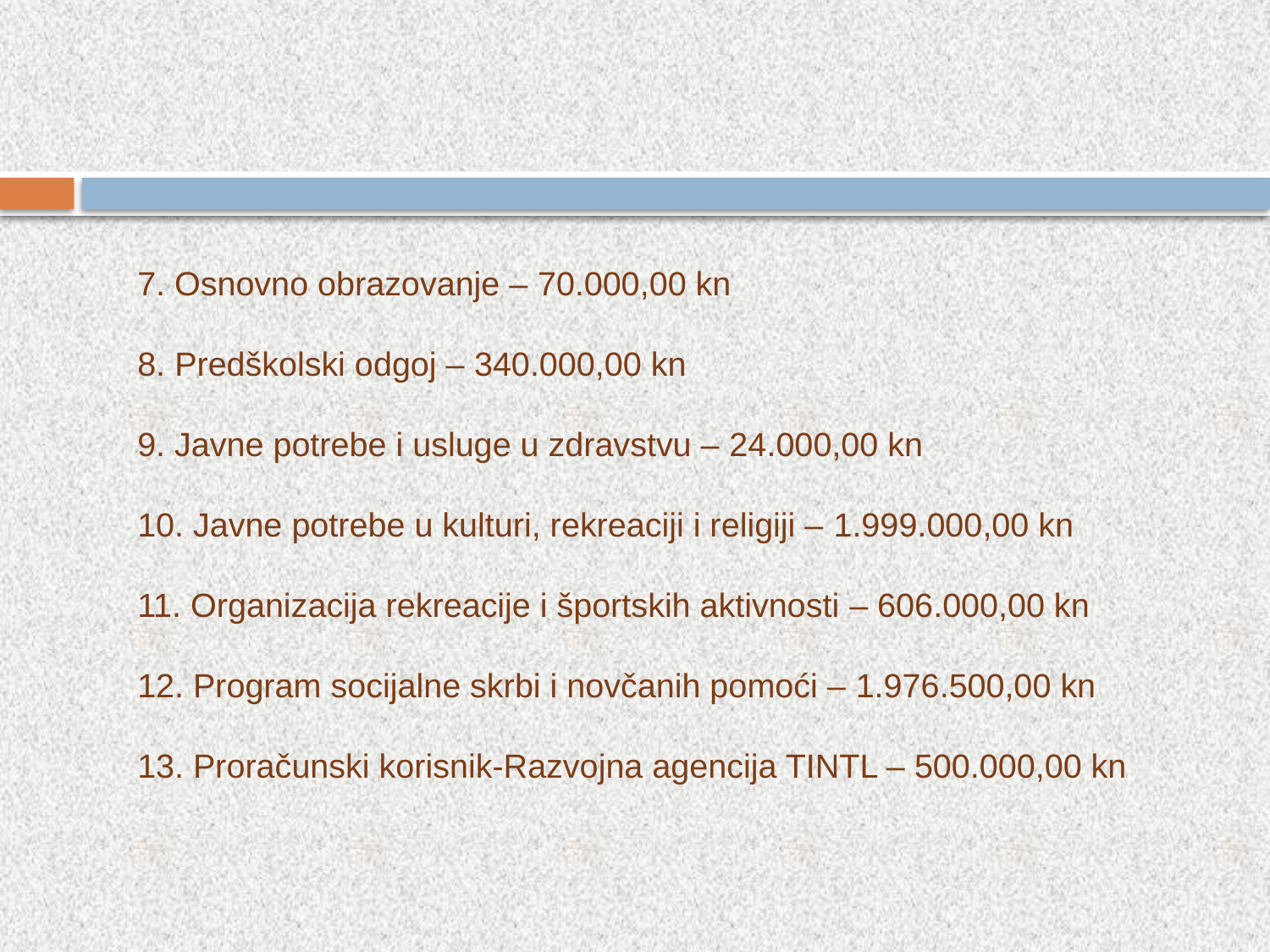

7. Osnovno obrazovanje – 70.000,00 kn

8. Predškolski odgoj – 340.000,00 kn

9. Javne potrebe i usluge u zdravstvu – 24.000,00 kn

10. Javne potrebe u kulturi, rekreaciji i religiji – 1.999.000,00 kn

11. Organizacija rekreacije i športskih aktivnosti – 606.000,00 kn

12. Program socijalne skrbi i novčanih pomoći – 1.976.500,00 kn

13. Proračunski korisnik-Razvojna agencija TINTL – 500.000,00 kn